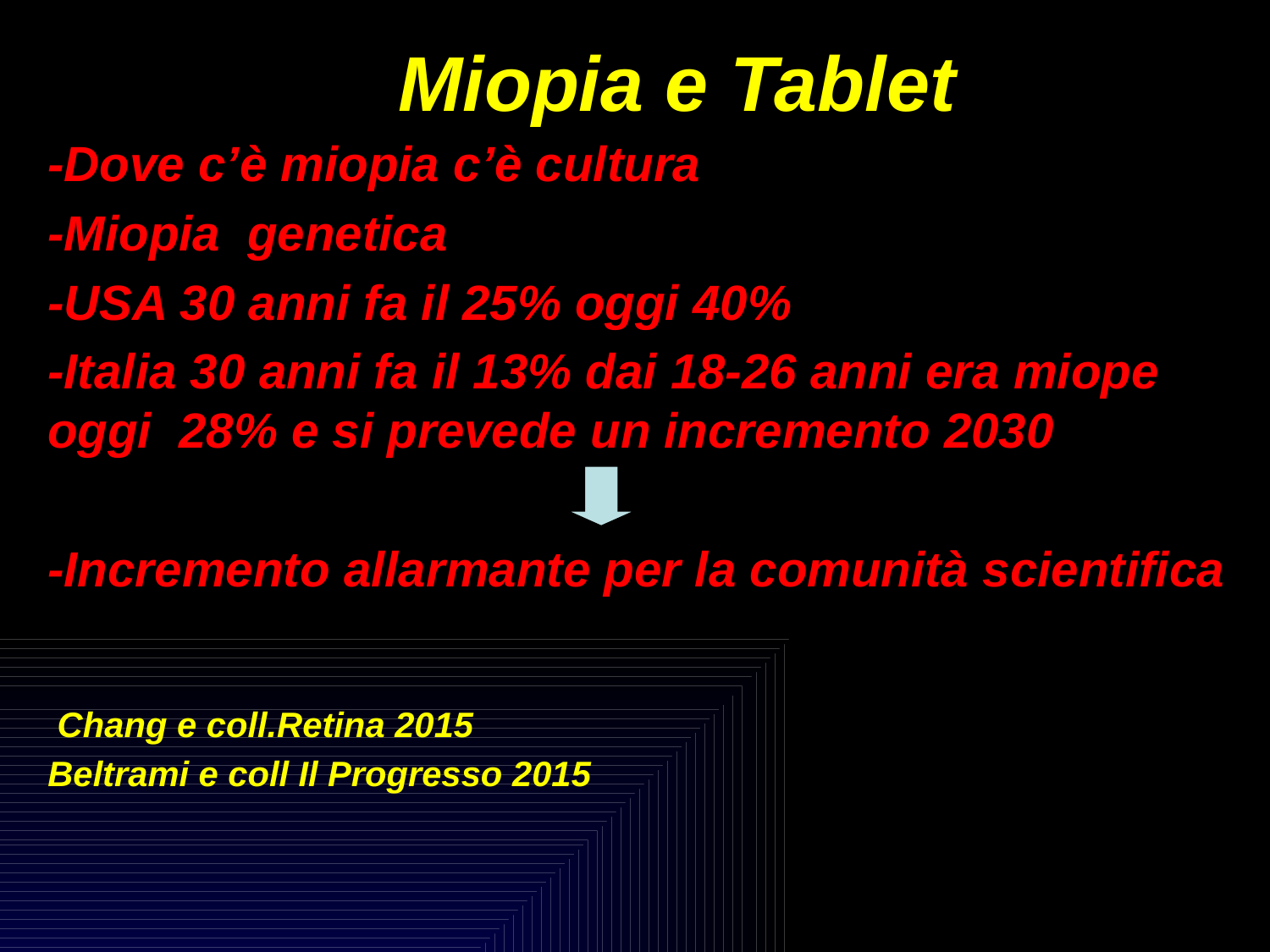

# Miopia e Tablet
-Dove c’è miopia c’è cultura
-Miopia  genetica
-USA 30 anni fa il 25% oggi 40%
-Italia 30 anni fa il 13% dai 18-26 anni era miope oggi  28% e si prevede un incremento 2030

-Incremento allarmante per la comunità scientifica

 Chang e coll.Retina 2015
Beltrami e coll Il Progresso 2015